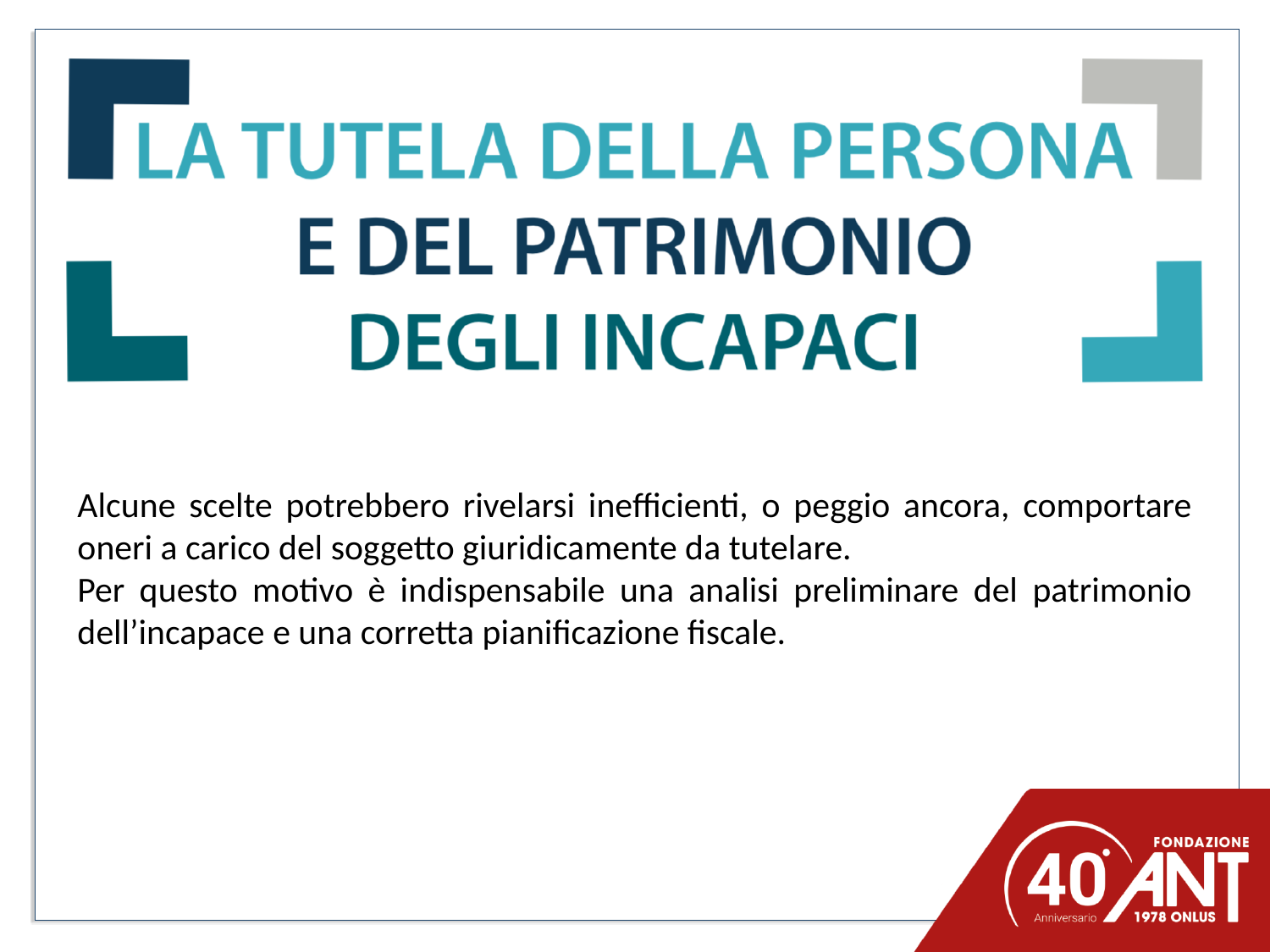

Alcune scelte potrebbero rivelarsi inefficienti, o peggio ancora, comportare oneri a carico del soggetto giuridicamente da tutelare.
Per questo motivo è indispensabile una analisi preliminare del patrimonio dell’incapace e una corretta pianificazione fiscale.